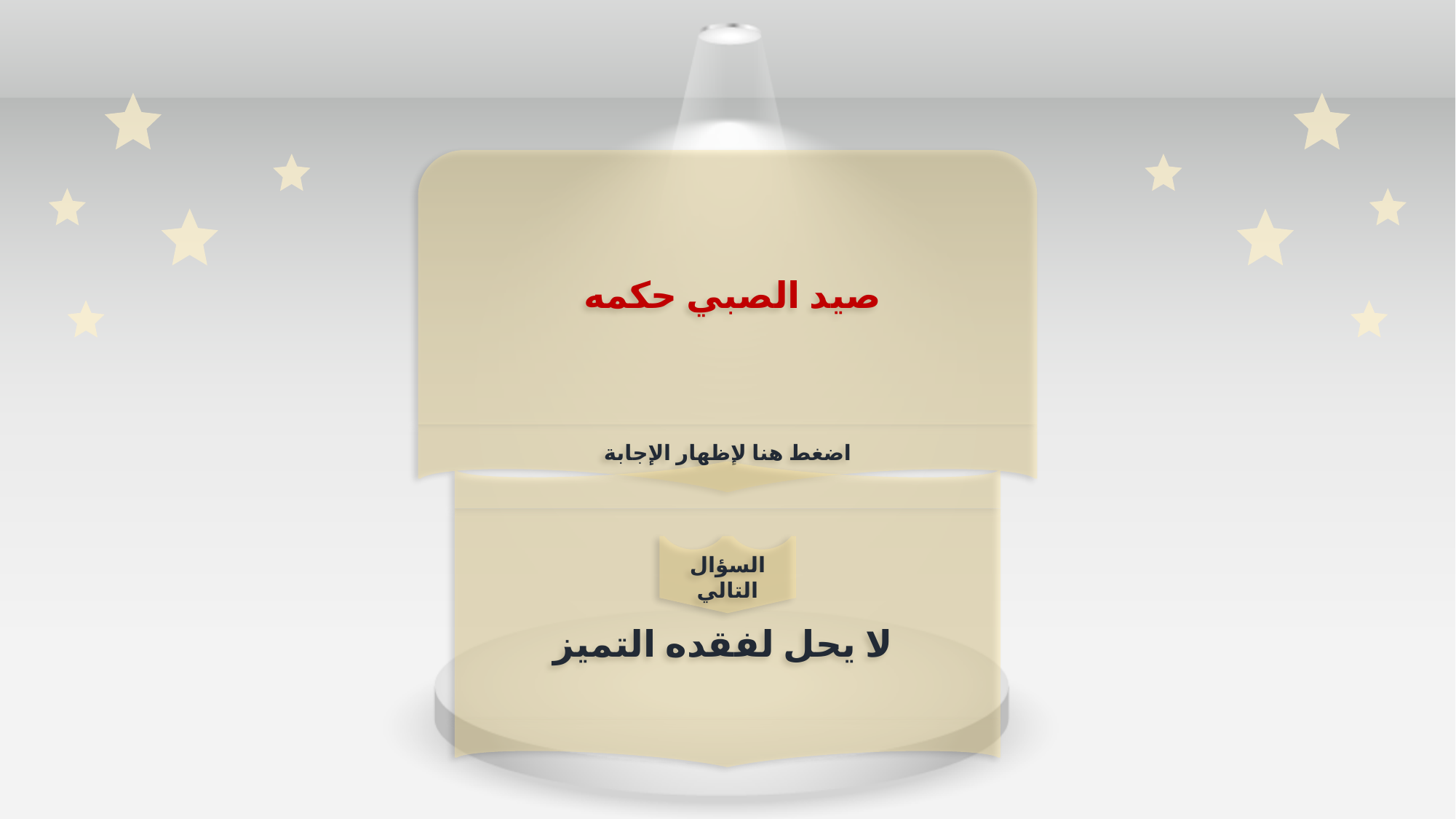

صيد الصبي حكمه
اضغط هنا لإظهار الإجابة

لا يحل لفقده التميز

السؤال التالي